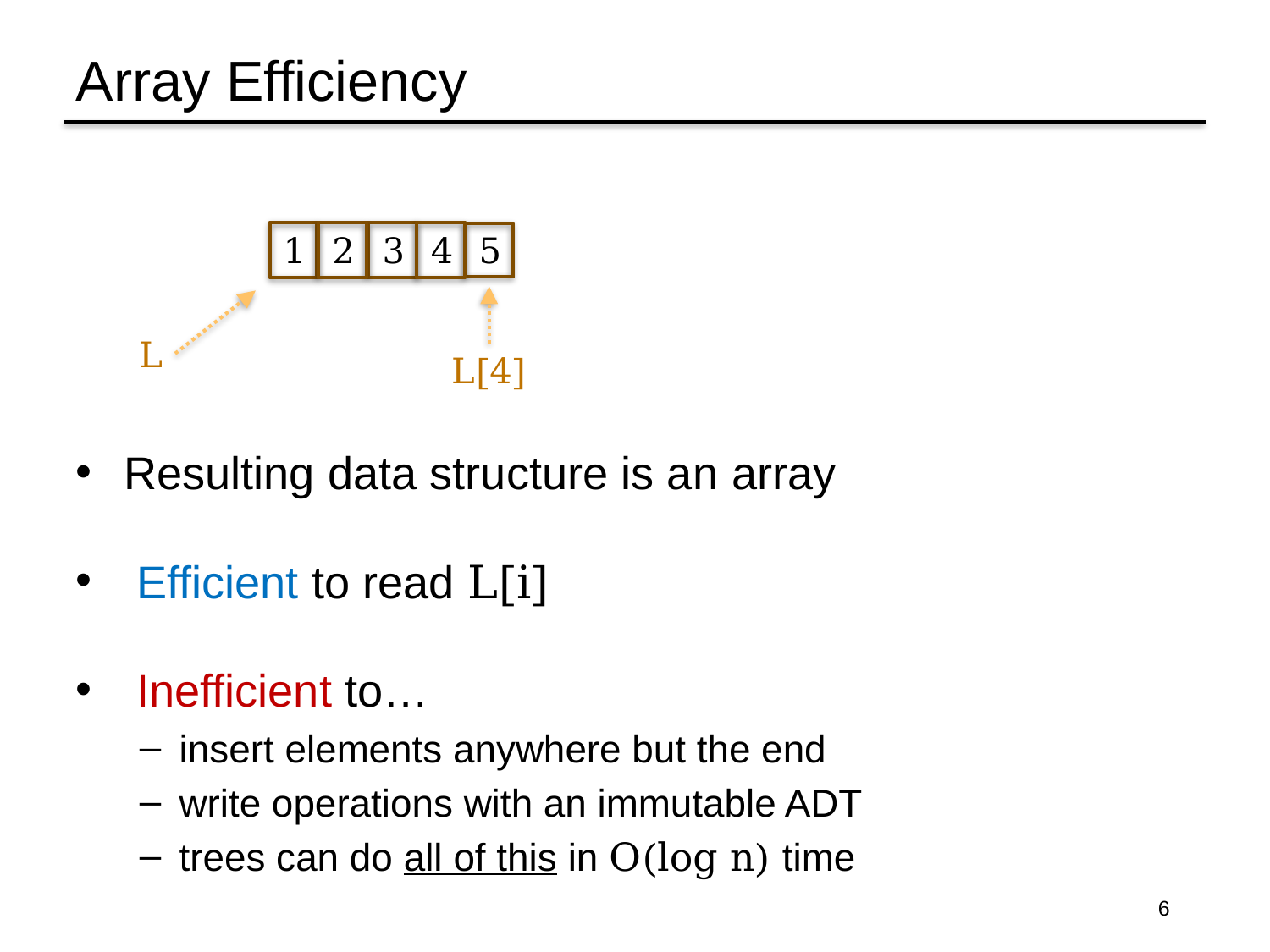

# Array Efficiency
1
2
3
4
5

L
L[4]
Resulting data structure is an array

 Efficient to read L[i]

 Inefficient to…
insert elements anywhere but the end
write operations with an immutable ADT
trees can do all of this in O(log n) time
6